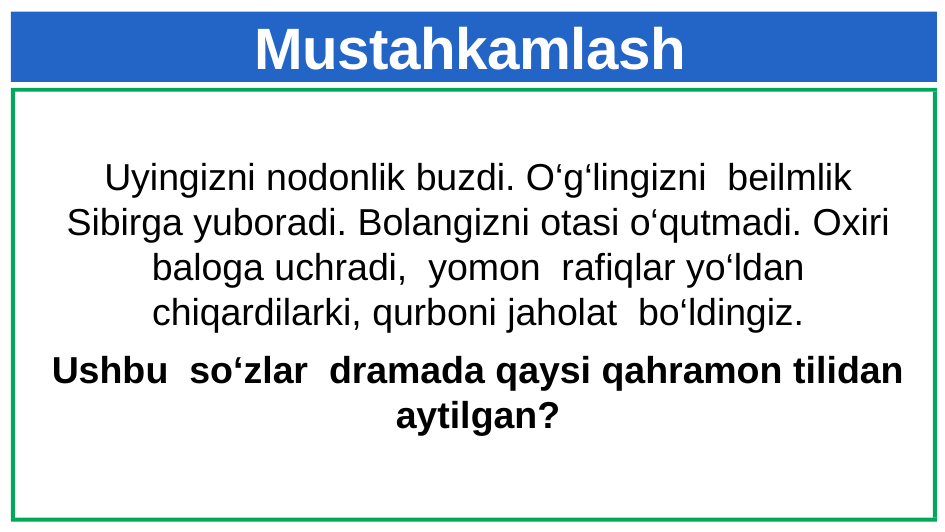

# Mustahkamlash

Uyingizni nodonlik buzdi. O‘g‘lingizni  beilmlik Sibirga yuboradi. Bolangizni otasi o‘qutmadi. Oxiri baloga uchradi,  yomon  rafiqlar yo‘ldan chiqardilarki, qurboni jaholat  bo‘ldingiz.
Ushbu  so‘zlar  dramada qaysi qahramon tilidan aytilgan?